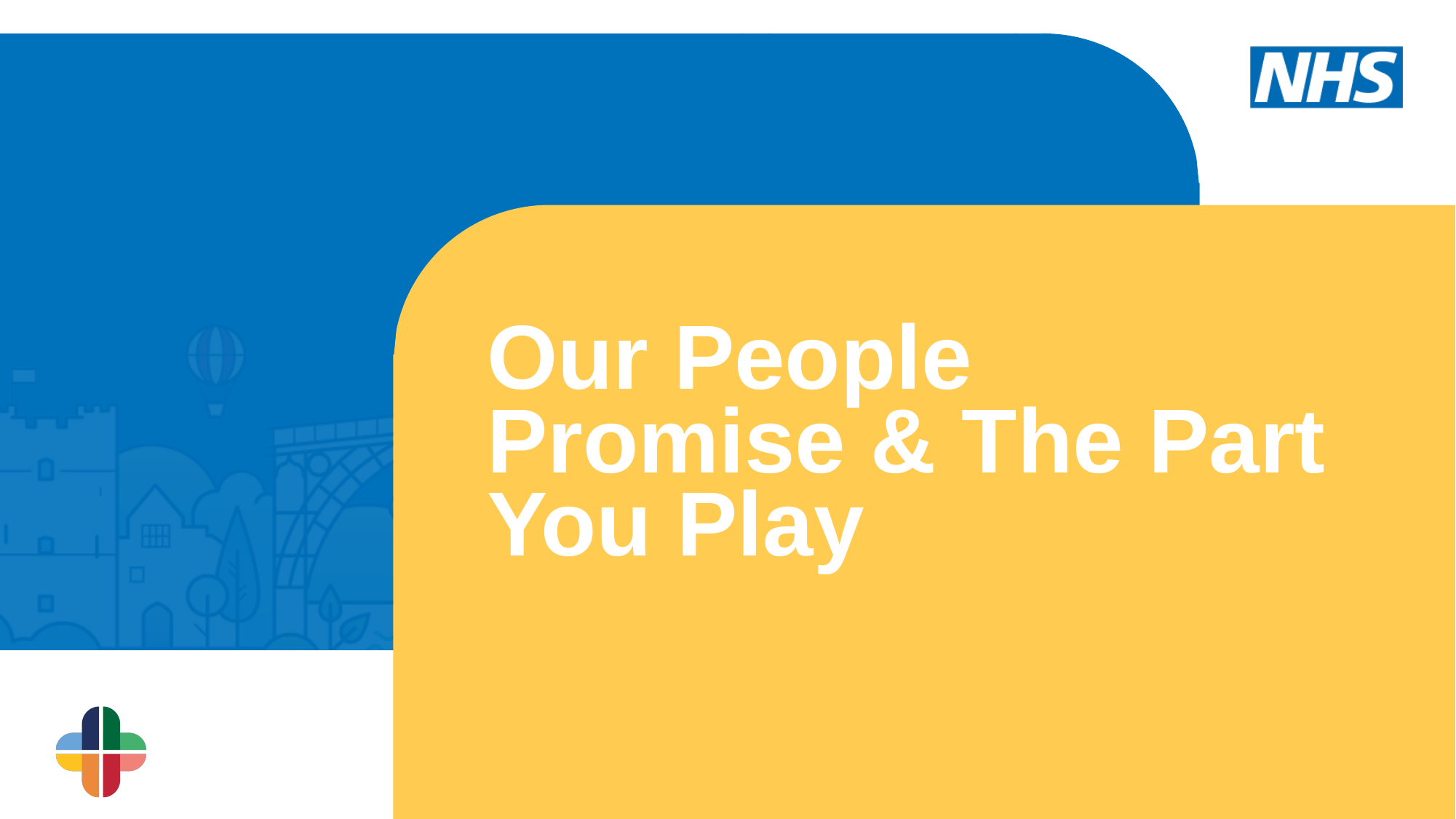

Our People Promise & The Part You Play